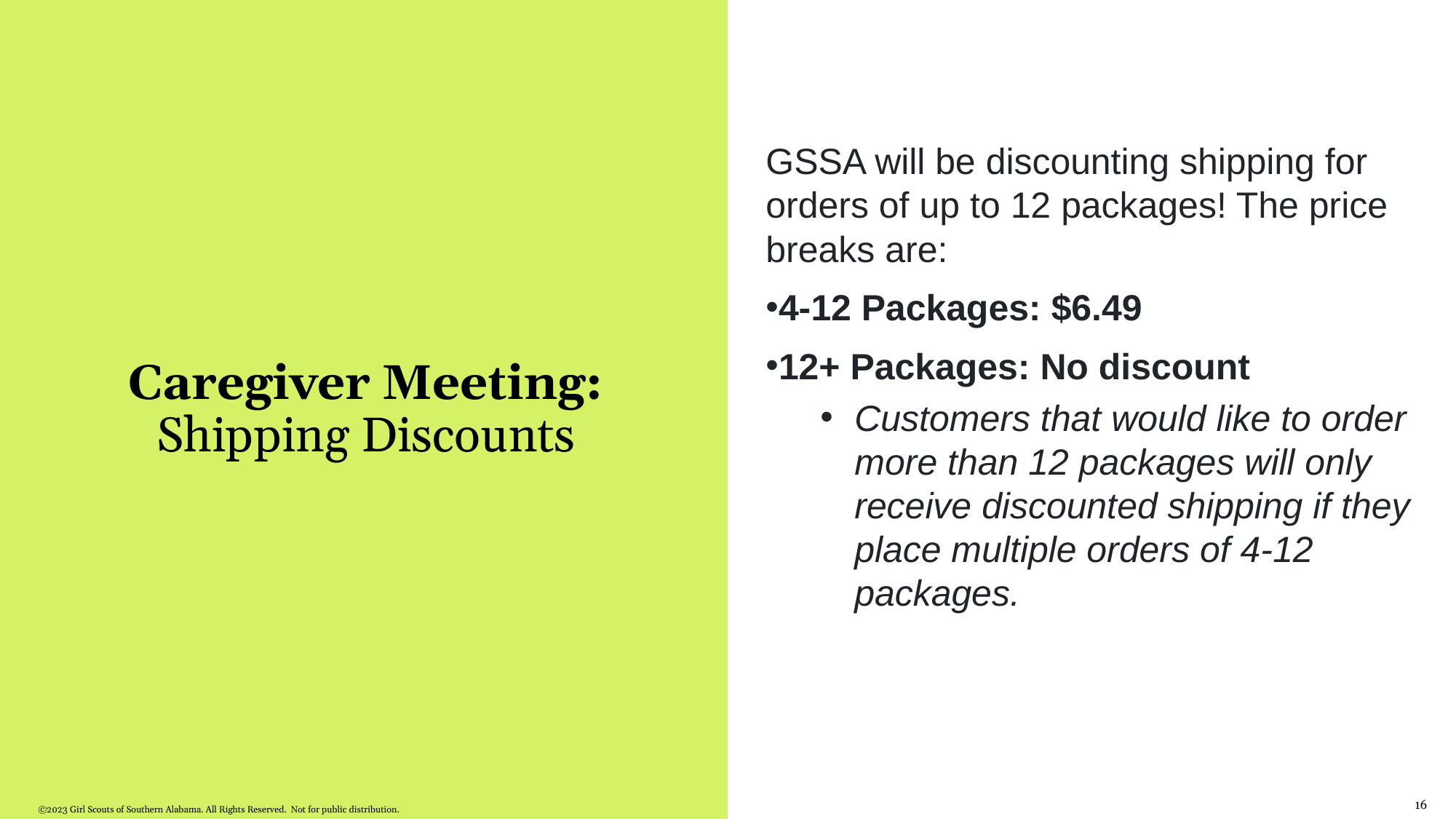

GSSA will be discounting shipping for orders of up to 12 packages! The price breaks are:
4-12 Packages: $6.49
12+ Packages: No discount
Customers that would like to order more than 12 packages will only receive discounted shipping if they place multiple orders of 4-12 packages.

# Caregiver Meeting: Shipping Discounts
16
©2023 Girl Scouts of Southern Alabama. All Rights Reserved.  Not for public distribution.